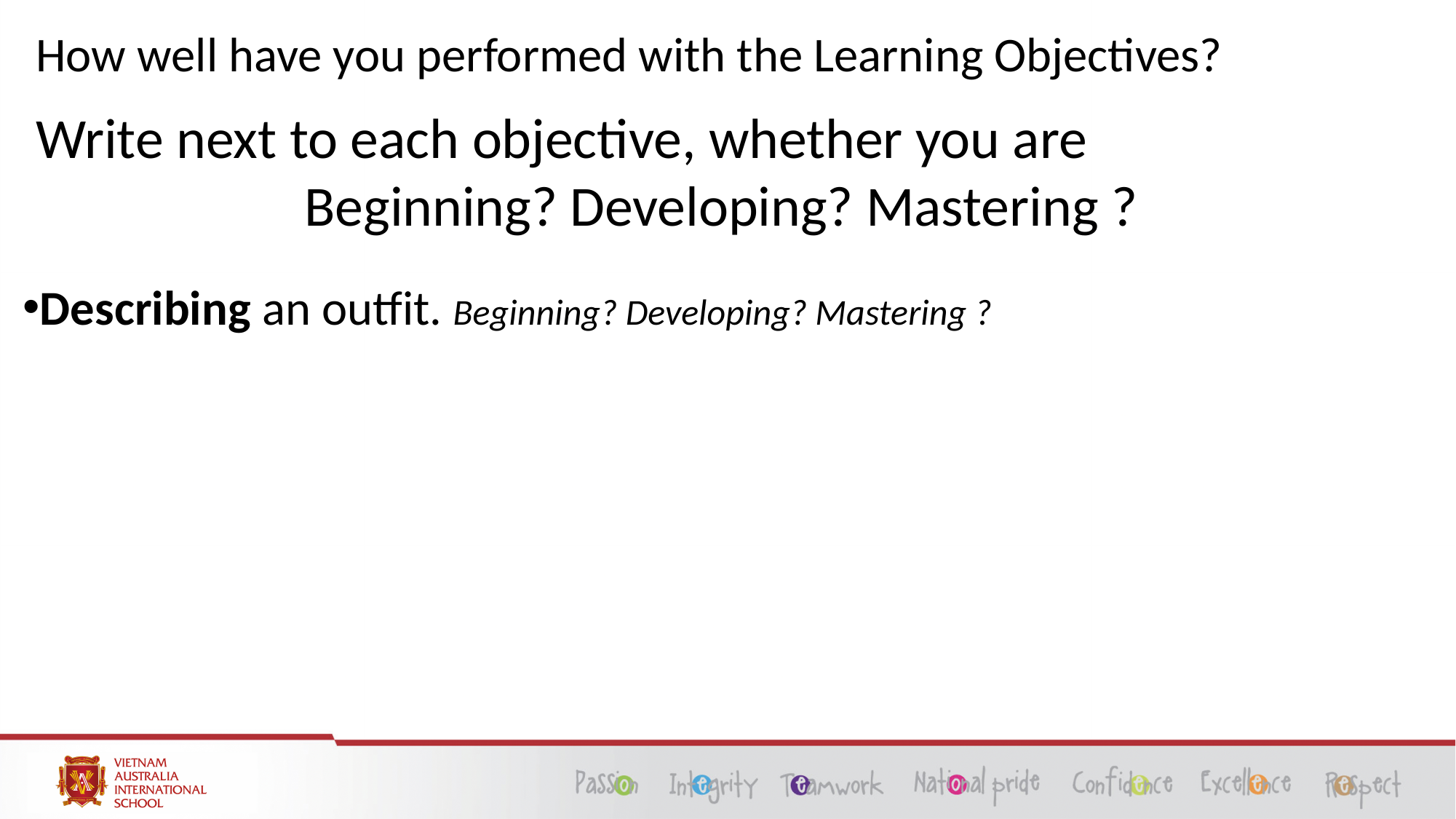

# How well have you performed with the Learning Objectives?
Write next to each objective, whether you are
Beginning? Developing? Mastering ?
Describing an outfit. Beginning? Developing? Mastering ?